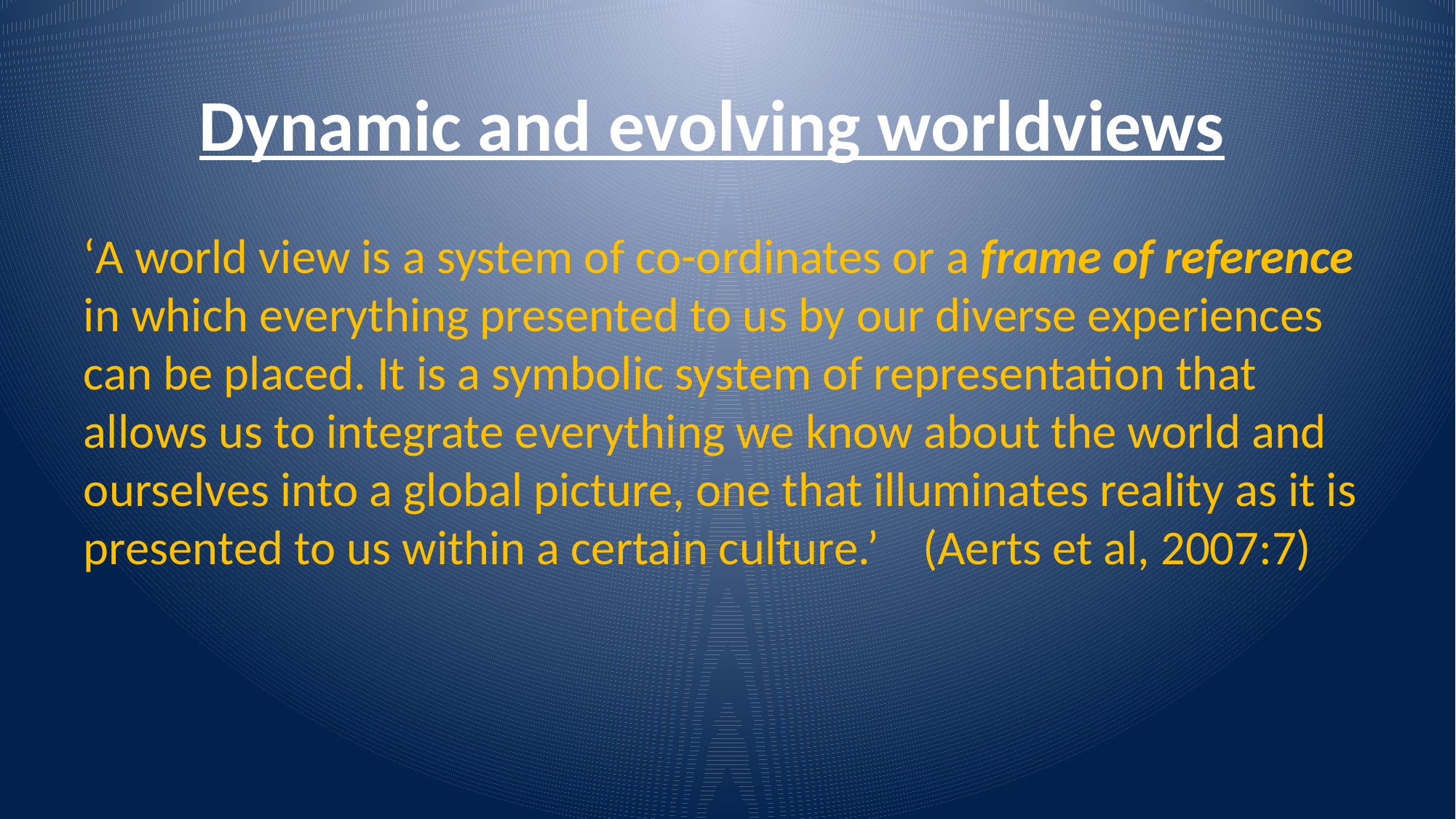

Dynamic and evolving worldviews
‘A world view is a system of co-ordinates or a frame of reference in which everything presented to us by our diverse experiences can be placed. It is a symbolic system of representation that allows us to integrate everything we know about the world and ourselves into a global picture, one that illuminates reality as it is presented to us within a certain culture.’    (Aerts et al, 2007:7)